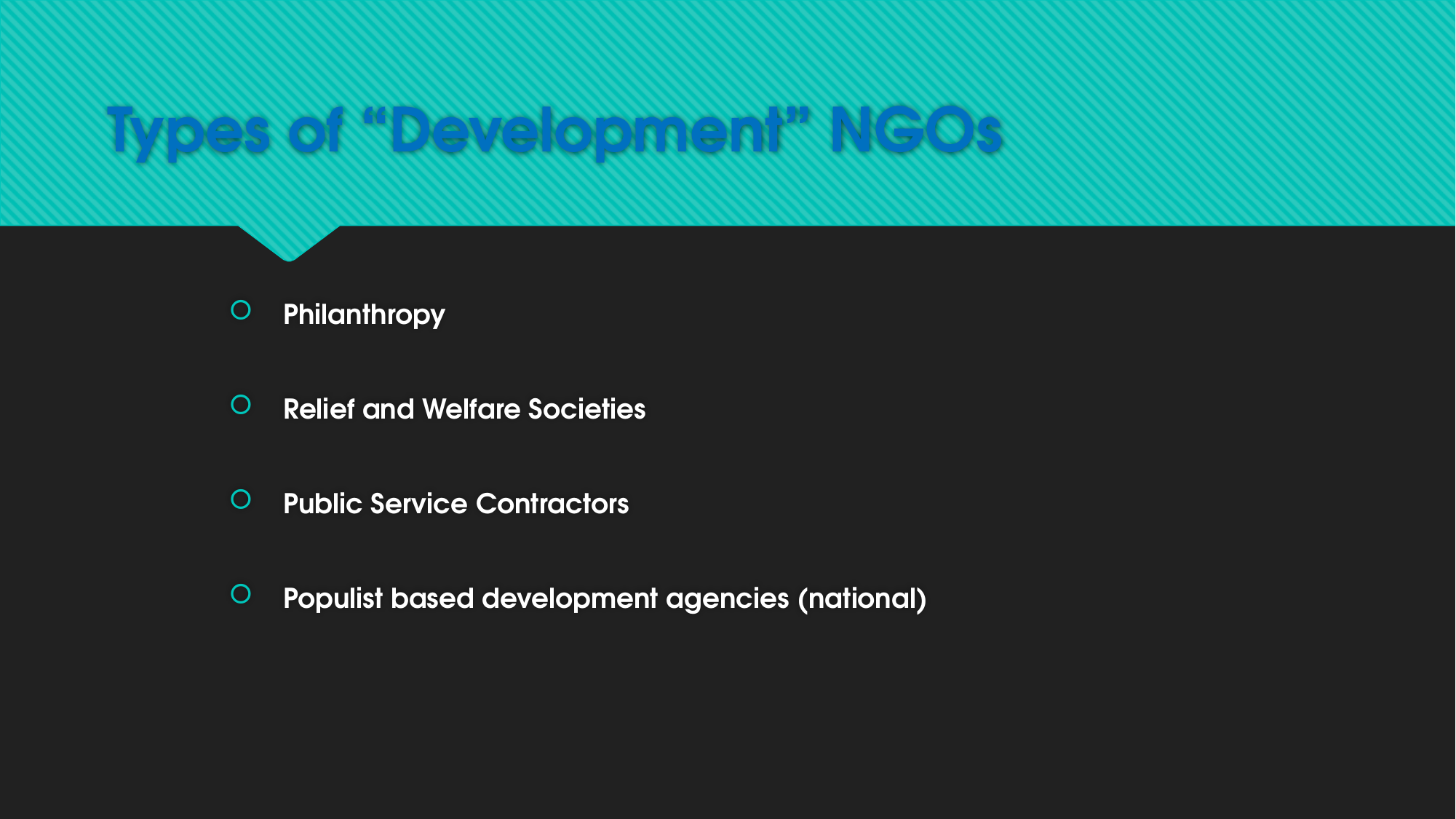

# Types of “Development” NGOs
Philanthropy

Relief and Welfare Societies

Public Service Contractors

Populist based development agencies (national)